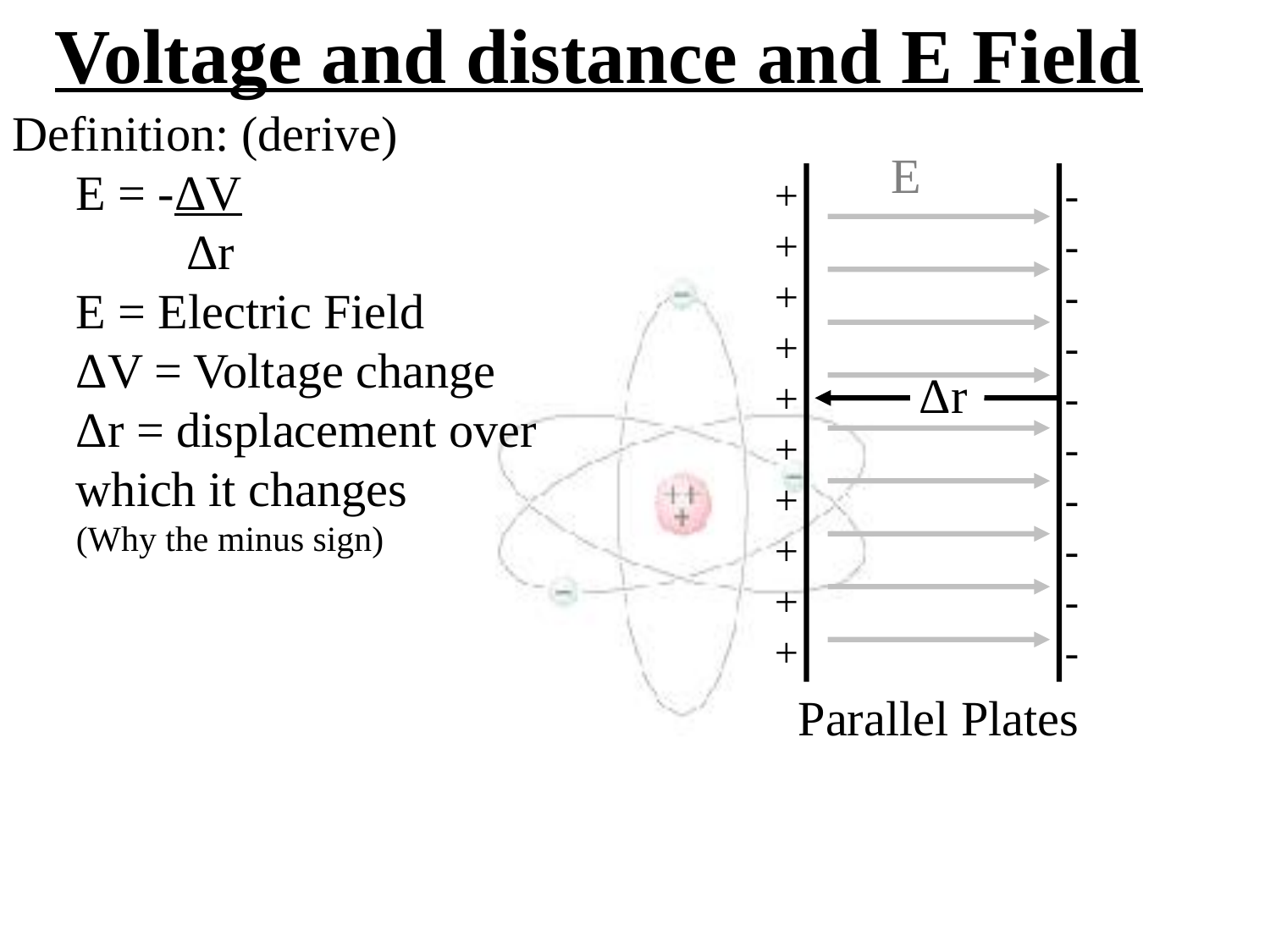

Voltage and distance and E Field
Definition: (derive)
E = -ΔV
         Δr
E = Electric Field
ΔV = Voltage change
Δr = displacement over which it changes
(Why the minus sign)
E
+
+
+
+
+
+
+
+
+
+
-
-
-
-
-
-
-
-
-
-

Δr

Parallel Plates